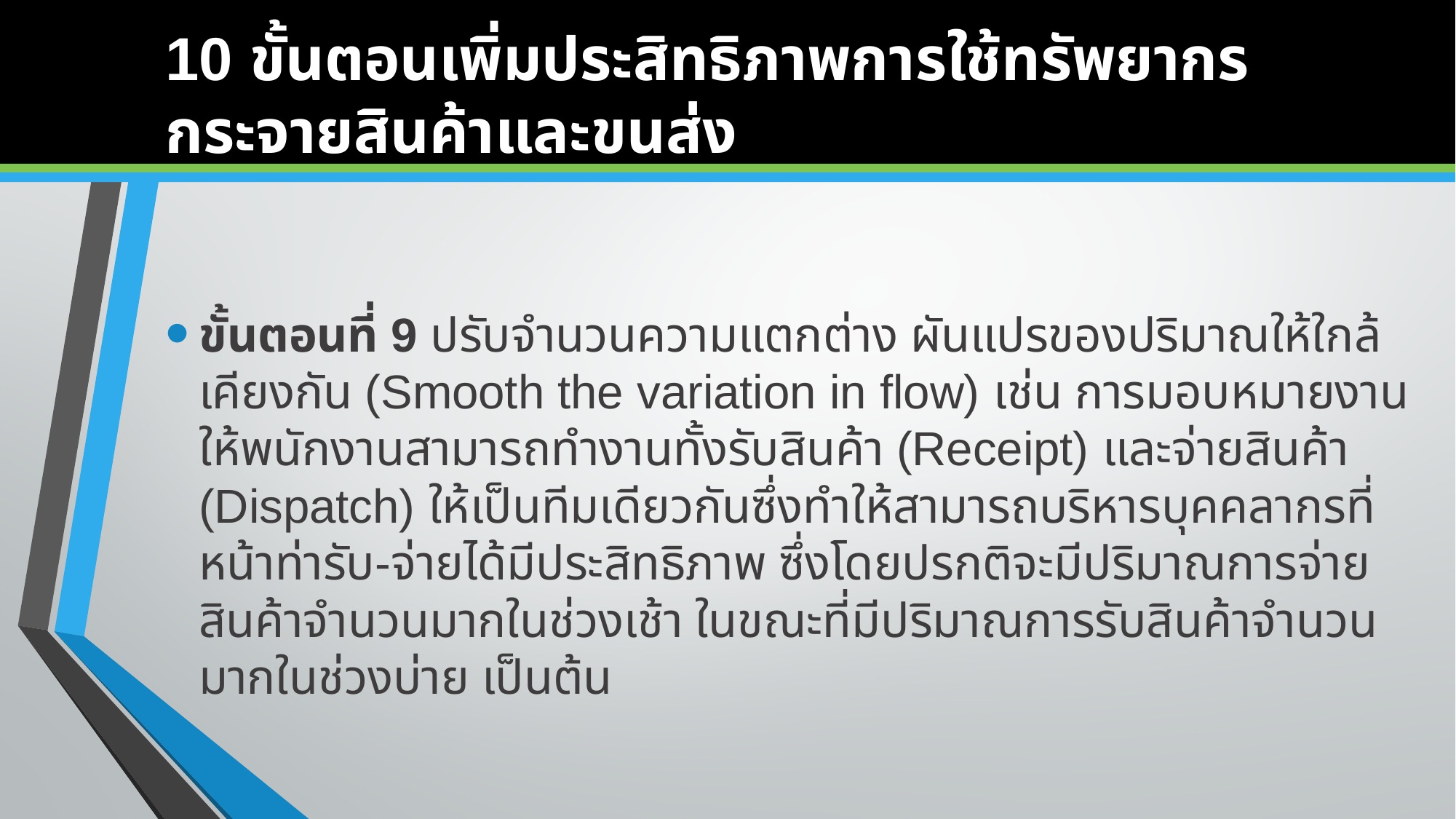

# 10 ขั้นตอนเพิ่มประสิทธิภาพการใช้ทรัพยากรกระจายสินค้าและขนส่ง
ขั้นตอนที่ 9 ปรับจำนวนความแตกต่าง ผันแปรของปริมาณให้ใกล้เคียงกัน (Smooth the variation in flow) เช่น การมอบหมายงานให้พนักงานสามารถทำงานทั้งรับสินค้า (Receipt) และจ่ายสินค้า (Dispatch) ให้เป็นทีมเดียวกันซึ่งทำให้สามารถบริหารบุคคลากรที่หน้าท่ารับ-จ่ายได้มีประสิทธิภาพ ซึ่งโดยปรกติจะมีปริมาณการจ่ายสินค้าจำนวนมากในช่วงเช้า ในขณะที่มีปริมาณการรับสินค้าจำนวนมากในช่วงบ่าย เป็นต้น